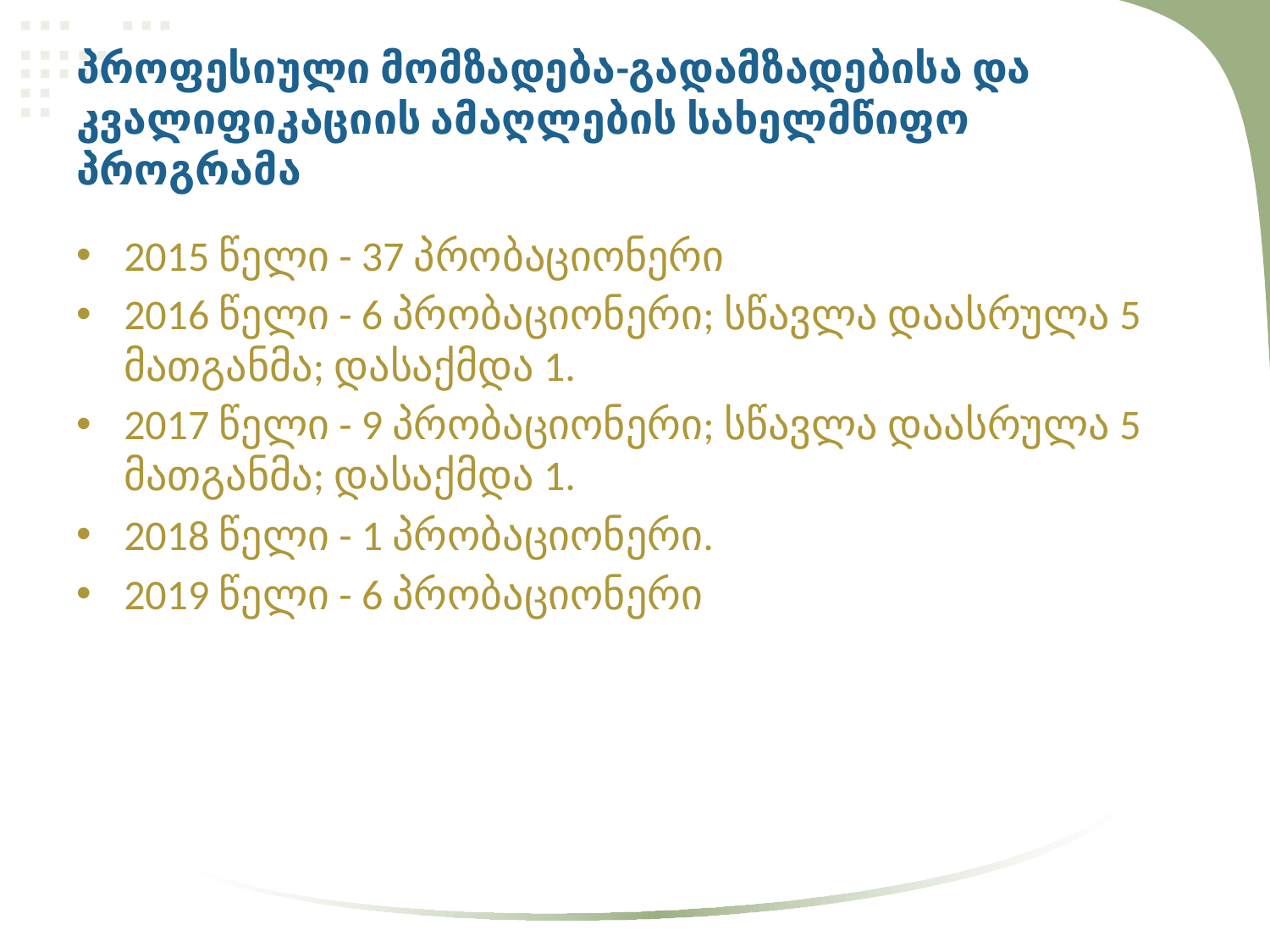

# პროფესიული მომზადება-გადამზადებისა და კვალიფიკაციის ამაღლების სახელმწიფო პროგრამა
2015 წელი - 37 პრობაციონერი
2016 წელი - 6 პრობაციონერი; სწავლა დაასრულა 5 მათგანმა; დასაქმდა 1.
2017 წელი - 9 პრობაციონერი; სწავლა დაასრულა 5 მათგანმა; დასაქმდა 1.
2018 წელი - 1 პრობაციონერი.
2019 წელი - 6 პრობაციონერი